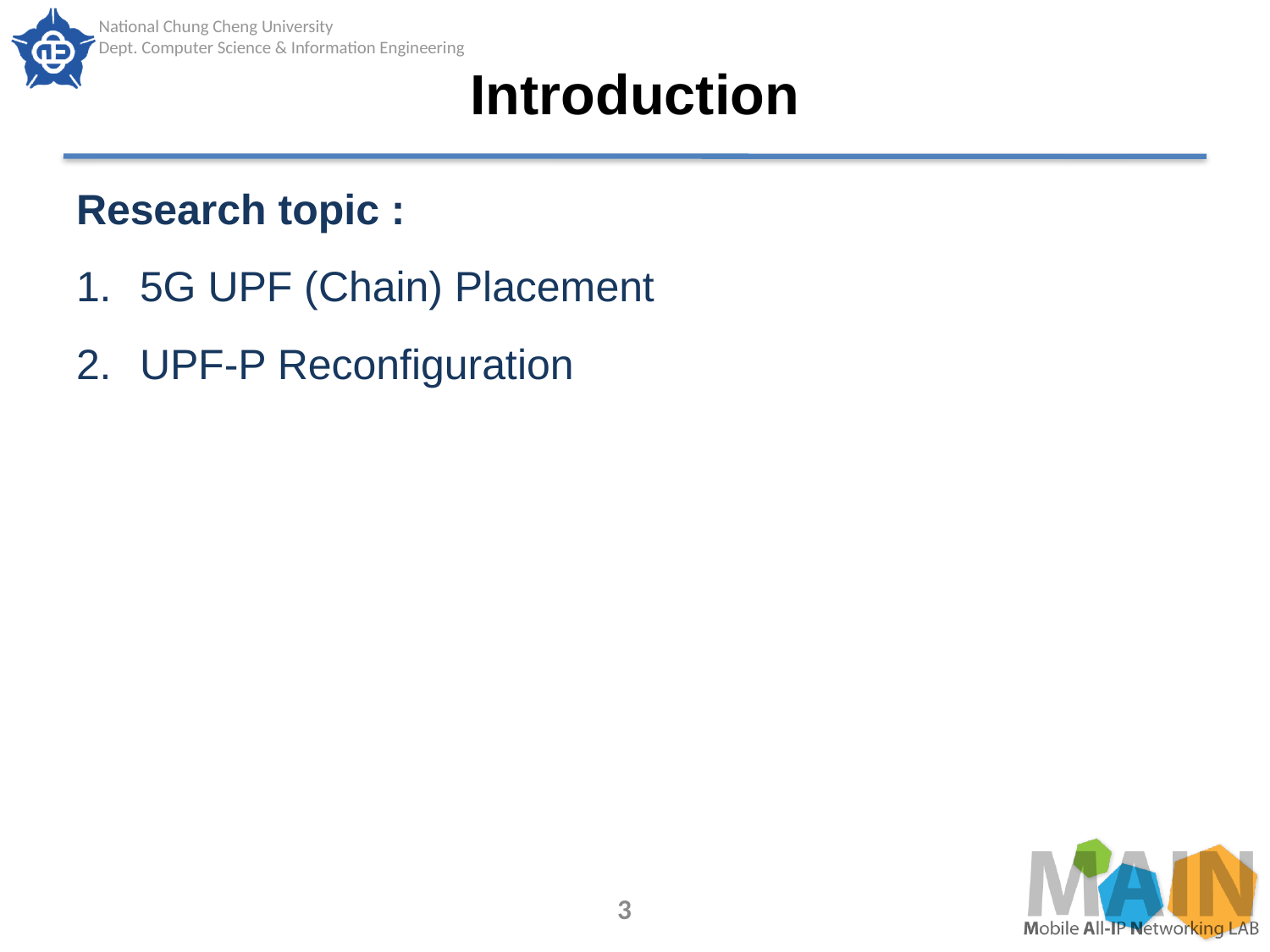

# Introduction
Research topic :
5G UPF (Chain) Placement
UPF-P Reconfiguration
3